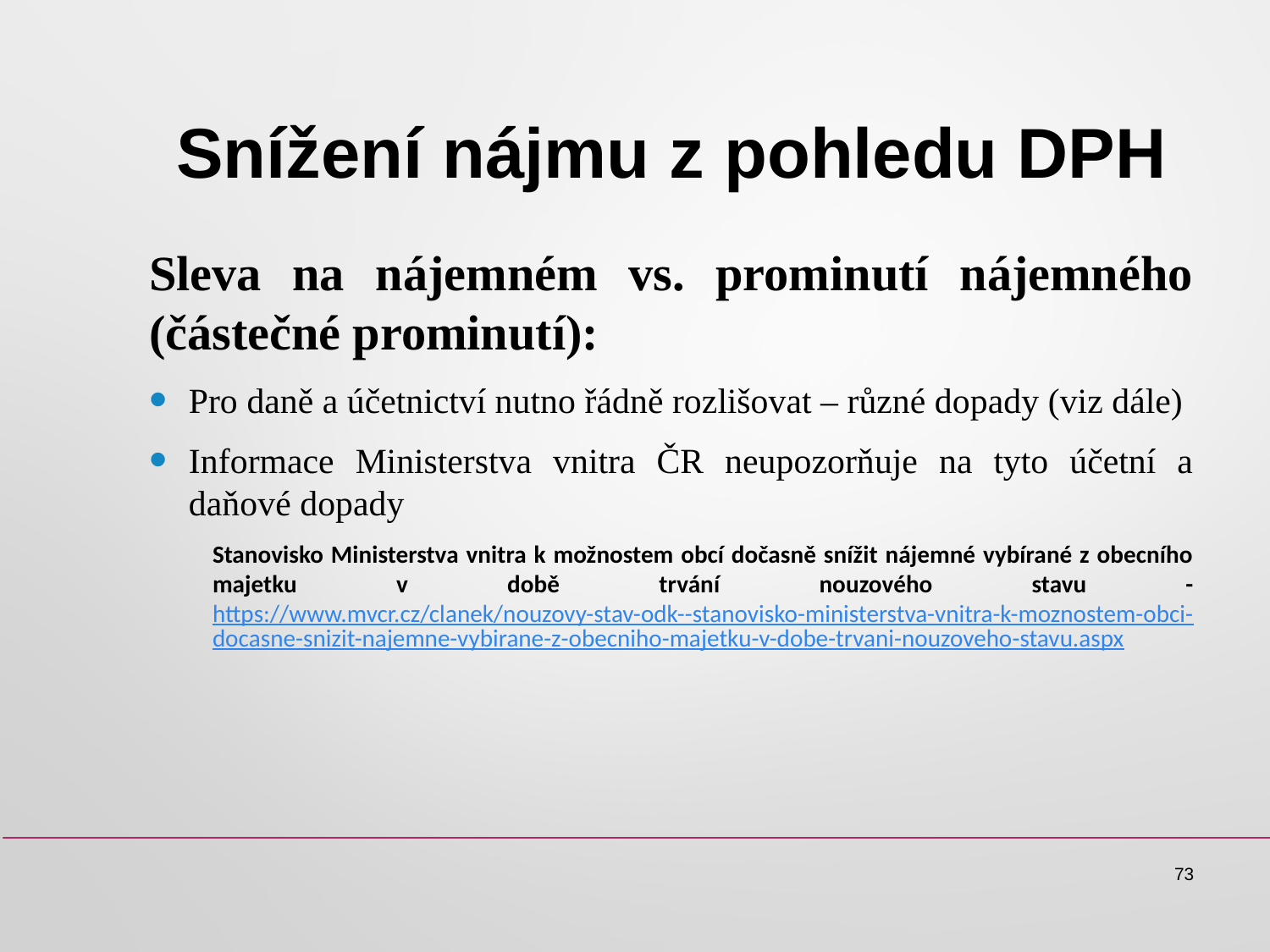

# Snížení nájmu z pohledu DPH
Sleva na nájemném vs. prominutí nájemného (částečné prominutí):
Pro daně a účetnictví nutno řádně rozlišovat – různé dopady (viz dále)
Informace Ministerstva vnitra ČR neupozorňuje na tyto účetní a daňové dopady
Stanovisko Ministerstva vnitra k možnostem obcí dočasně snížit nájemné vybírané z obecního majetku v době trvání nouzového stavu - https://www.mvcr.cz/clanek/nouzovy-stav-odk--stanovisko-ministerstva-vnitra-k-moznostem-obci-docasne-snizit-najemne-vybirane-z-obecniho-majetku-v-dobe-trvani-nouzoveho-stavu.aspx

73